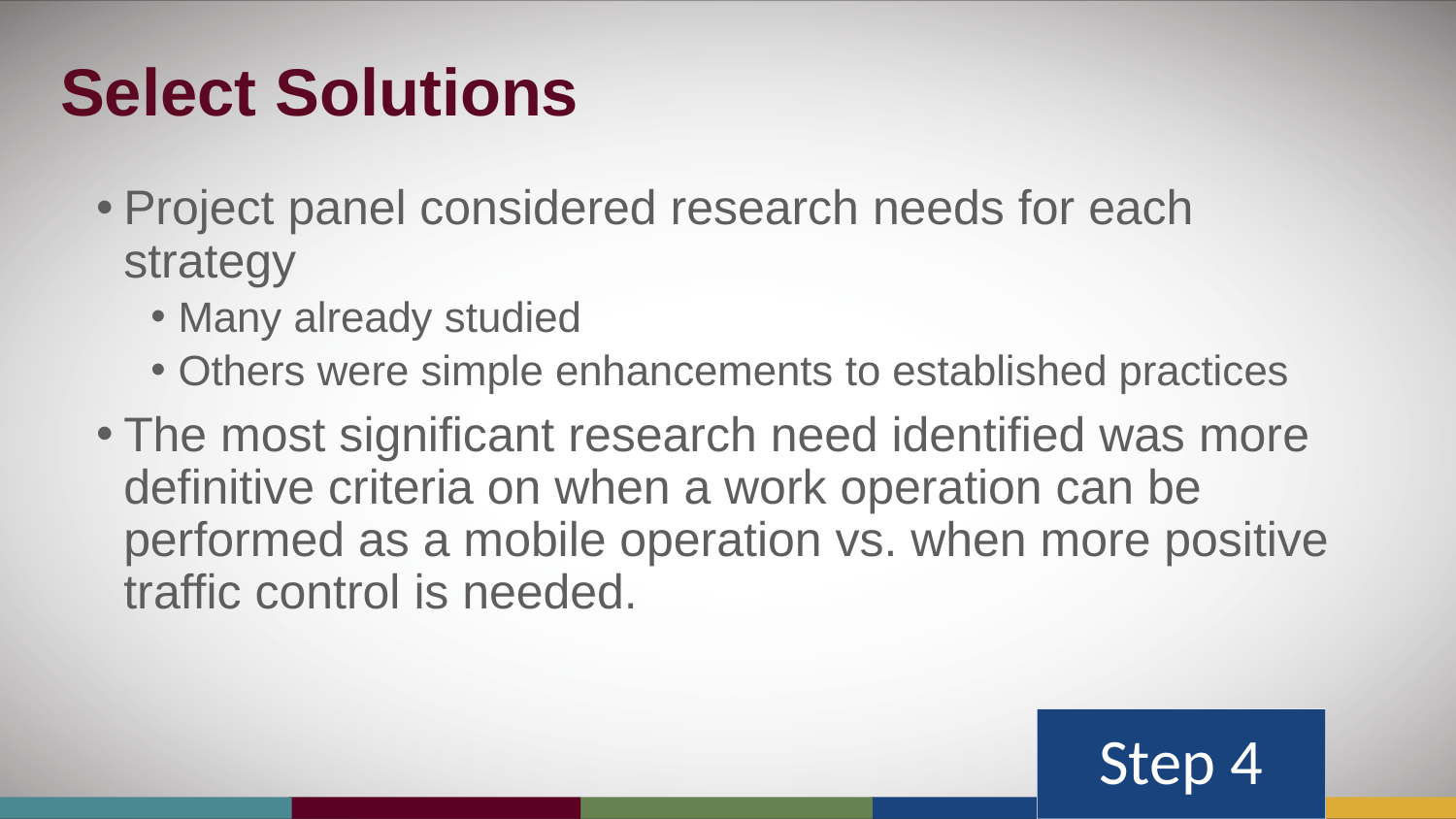

# Select Solutions
Project panel considered research needs for each strategy
Many already studied
Others were simple enhancements to established practices
The most significant research need identified was more definitive criteria on when a work operation can be performed as a mobile operation vs. when more positive traffic control is needed.

Step 4